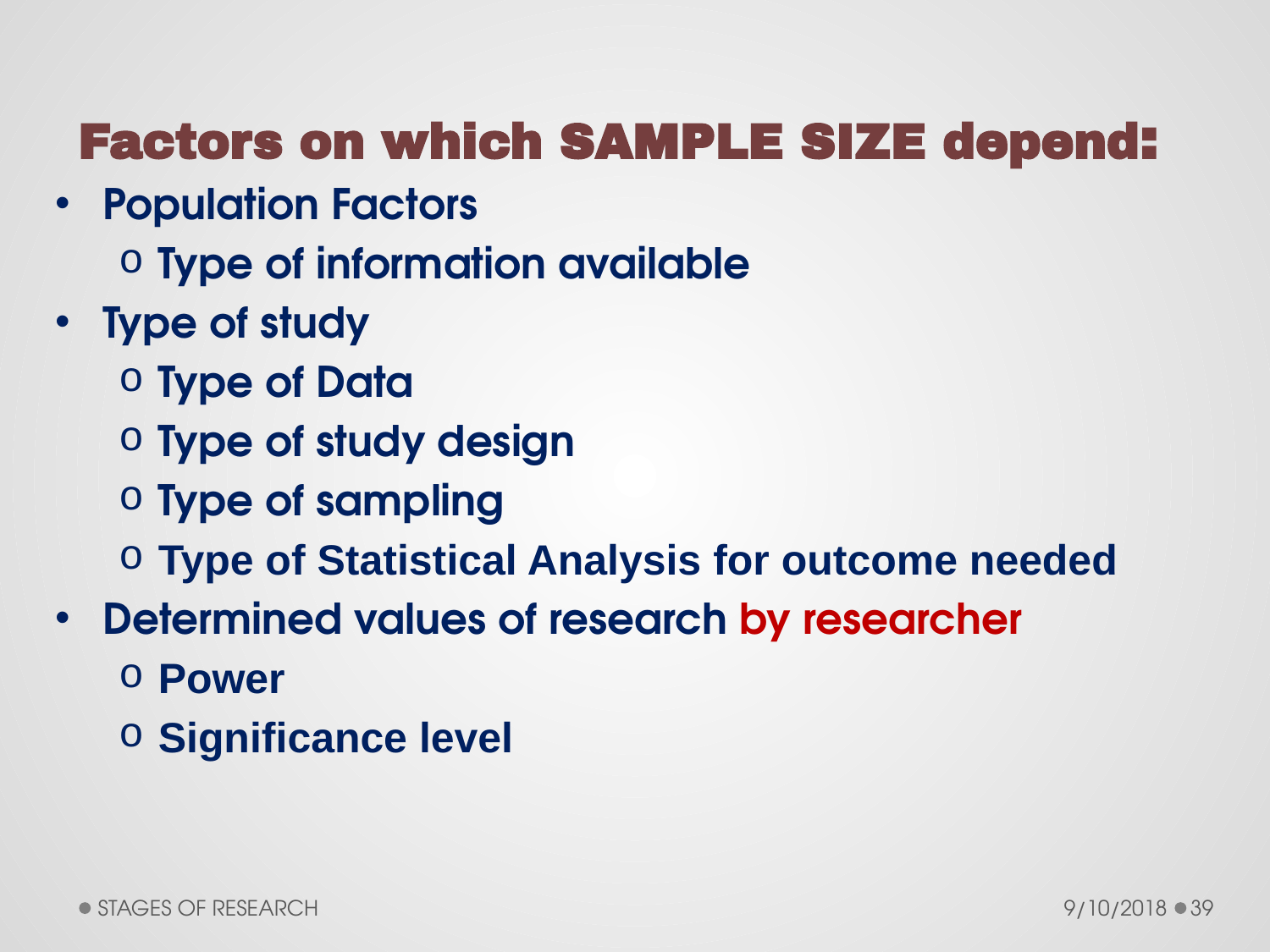

# Factors on which SAMPLE SIZE depend:
Population Factors
Type of information available
Type of study
Type of Data
Type of study design
Type of sampling
Type of Statistical Analysis for outcome needed
Determined values of research by researcher
Power
Significance level

STAGES OF RESEARCH
9/10/2018
39